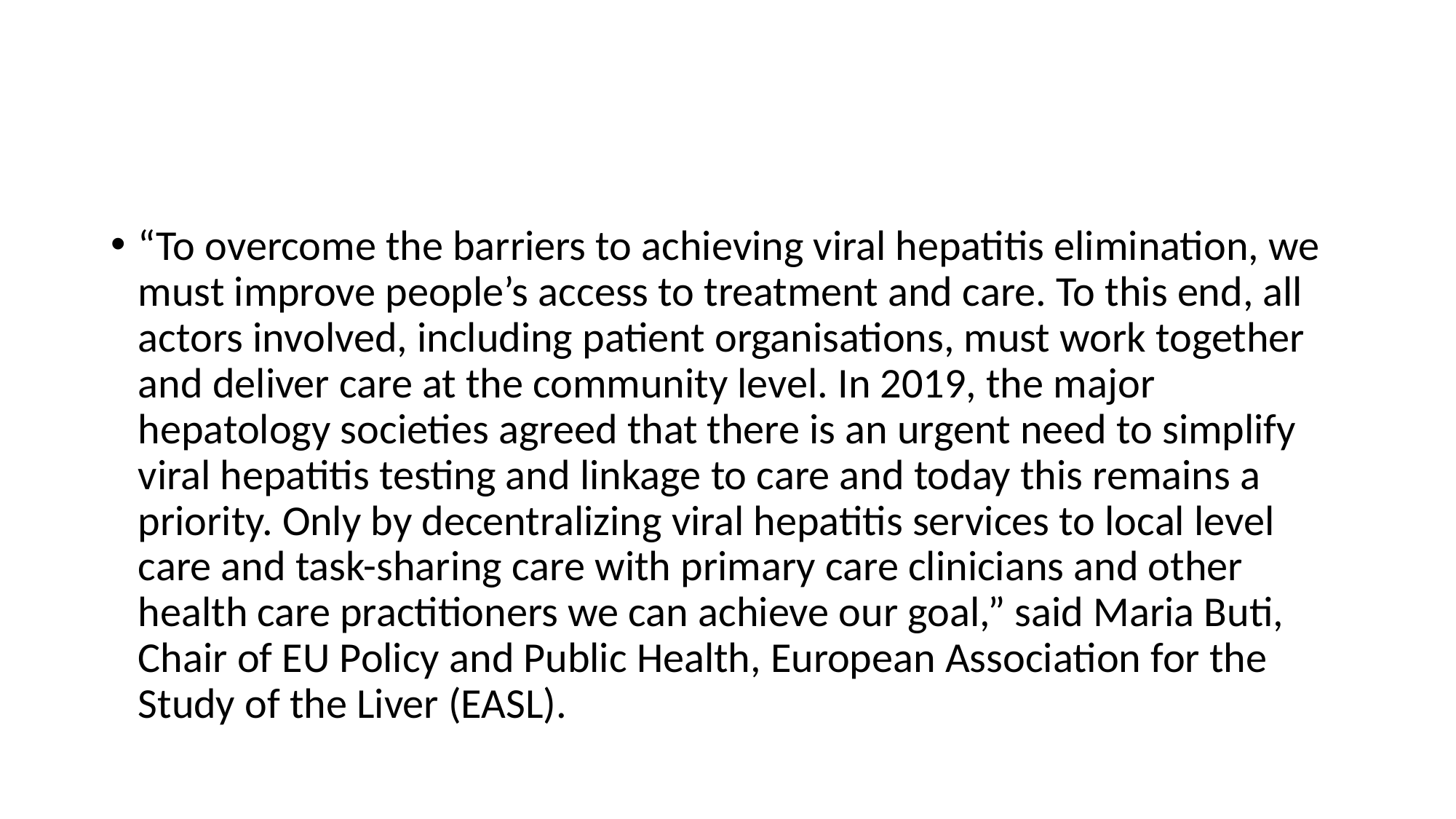

#
“To overcome the barriers to achieving viral hepatitis elimination, we must improve people’s access to treatment and care. To this end, all actors involved, including patient organisations, must work together and deliver care at the community level. In 2019, the major hepatology societies agreed that there is an urgent need to simplify viral hepatitis testing and linkage to care and today this remains a priority. Only by decentralizing viral hepatitis services to local level care and task-sharing care with primary care clinicians and other health care practitioners we can achieve our goal,” said Maria Buti, Chair of EU Policy and Public Health, European Association for the Study of the Liver (EASL).